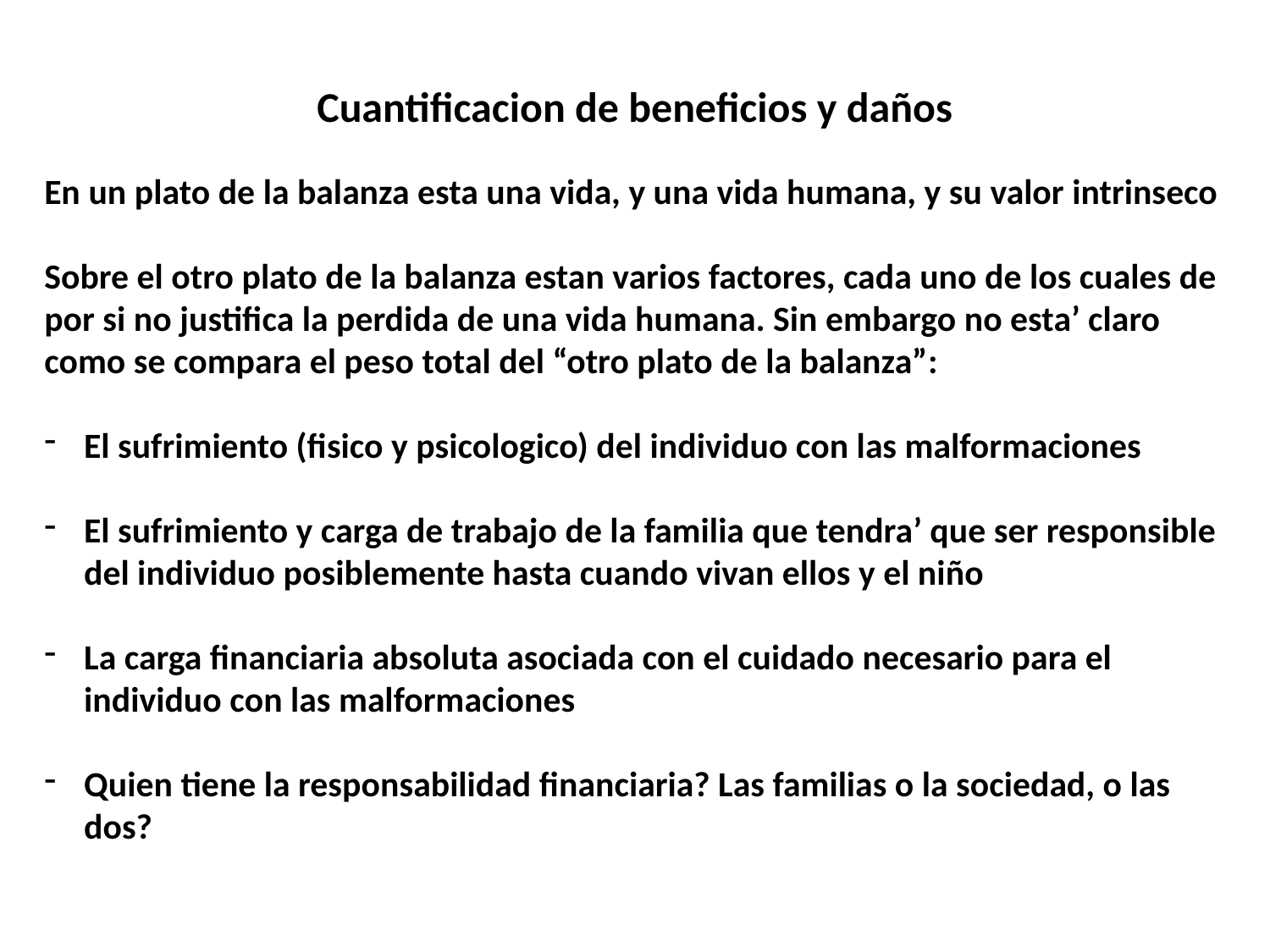

Cuantificacion de beneficios y daños

En un plato de la balanza esta una vida, y una vida humana, y su valor intrinseco

Sobre el otro plato de la balanza estan varios factores, cada uno de los cuales de por si no justifica la perdida de una vida humana. Sin embargo no esta’ claro como se compara el peso total del “otro plato de la balanza”:

El sufrimiento (fisico y psicologico) del individuo con las malformaciones

El sufrimiento y carga de trabajo de la familia que tendra’ que ser responsible del individuo posiblemente hasta cuando vivan ellos y el niño

La carga financiaria absoluta asociada con el cuidado necesario para el individuo con las malformaciones

Quien tiene la responsabilidad financiaria? Las familias o la sociedad, o las dos?